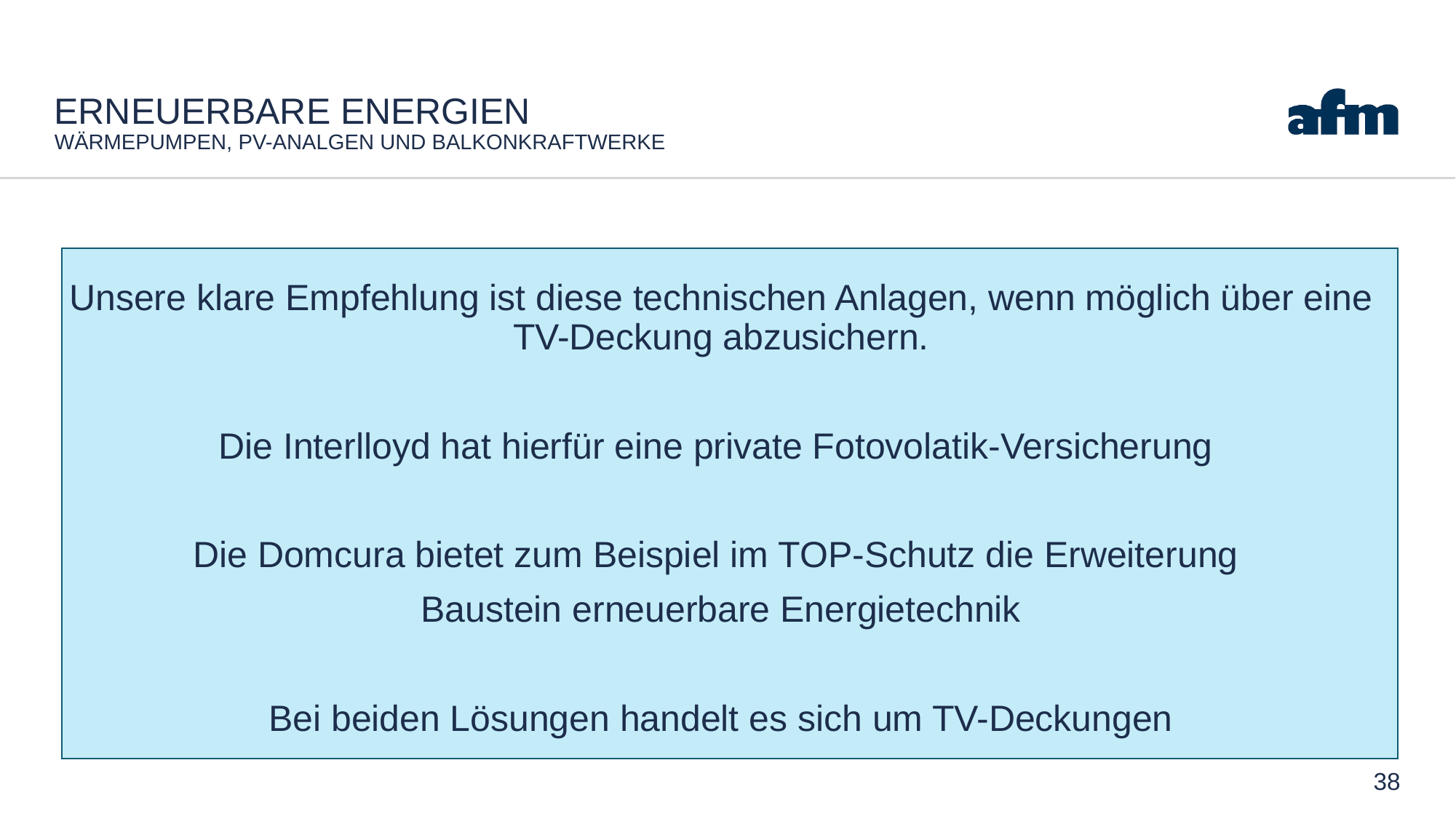

# Erneuerbare Energien Wärmepumpen, PV-Analgen und Balkonkraftwerke

Unsere klare Empfehlung ist diese technischen Anlagen, wenn möglich über eine TV-Deckung abzusichern.

Die Interlloyd hat hierfür eine private Fotovolatik-Versicherung

Die Domcura bietet zum Beispiel im TOP-Schutz die Erweiterung
Baustein erneuerbare Energietechnik

Bei beiden Lösungen handelt es sich um TV-Deckungen

38